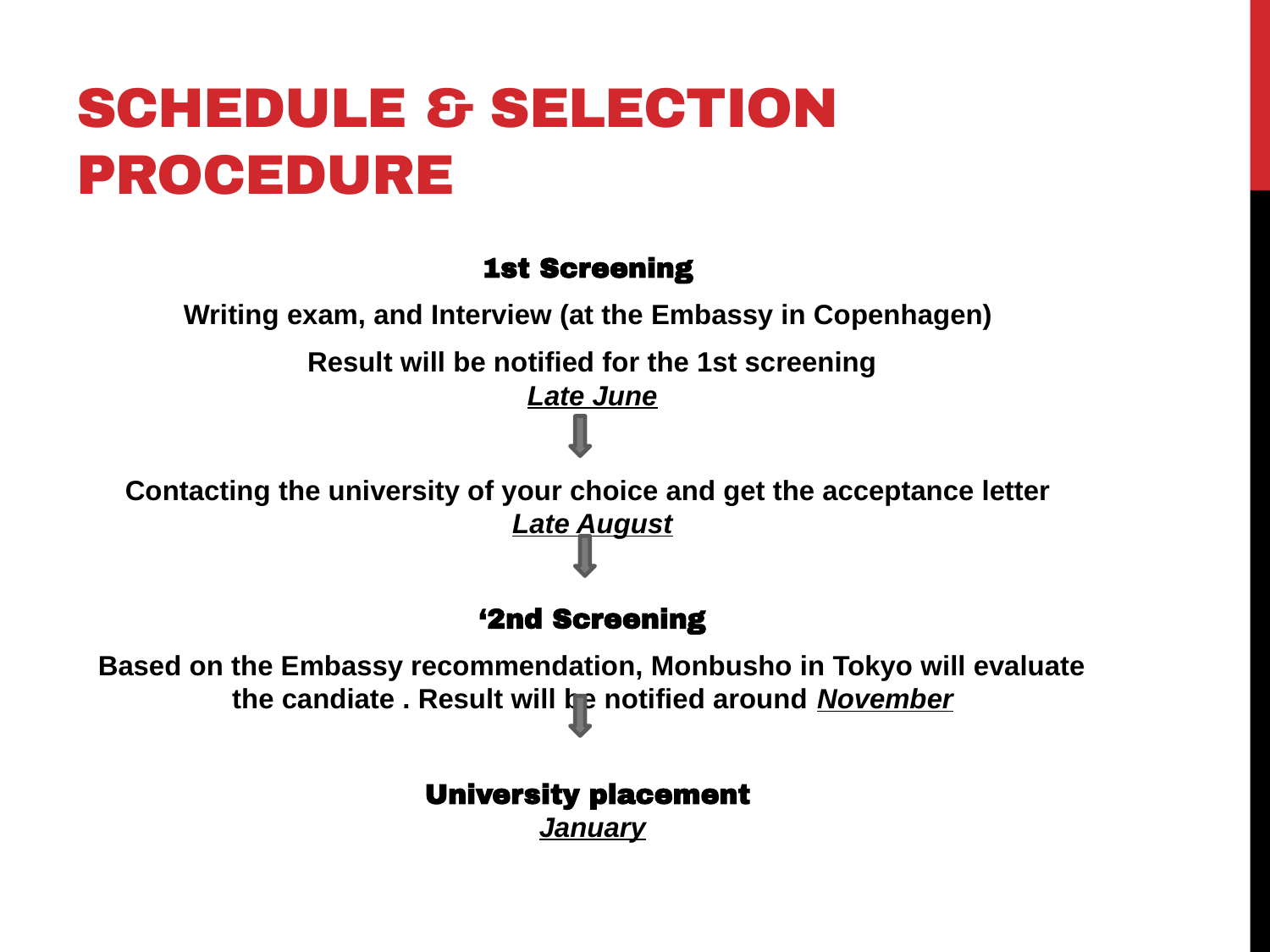

# Schedule & Selection procedure
1st Screening
Writing exam, and Interview (at the Embassy in Copenhagen)
Result will be notified for the 1st screening
Late June

Contacting the university of your choice and get the acceptance letter
Late August

‘2nd Screening
Based on the Embassy recommendation, Monbusho in Tokyo will evaluate the candiate . Result will be notified around November

University placement
January